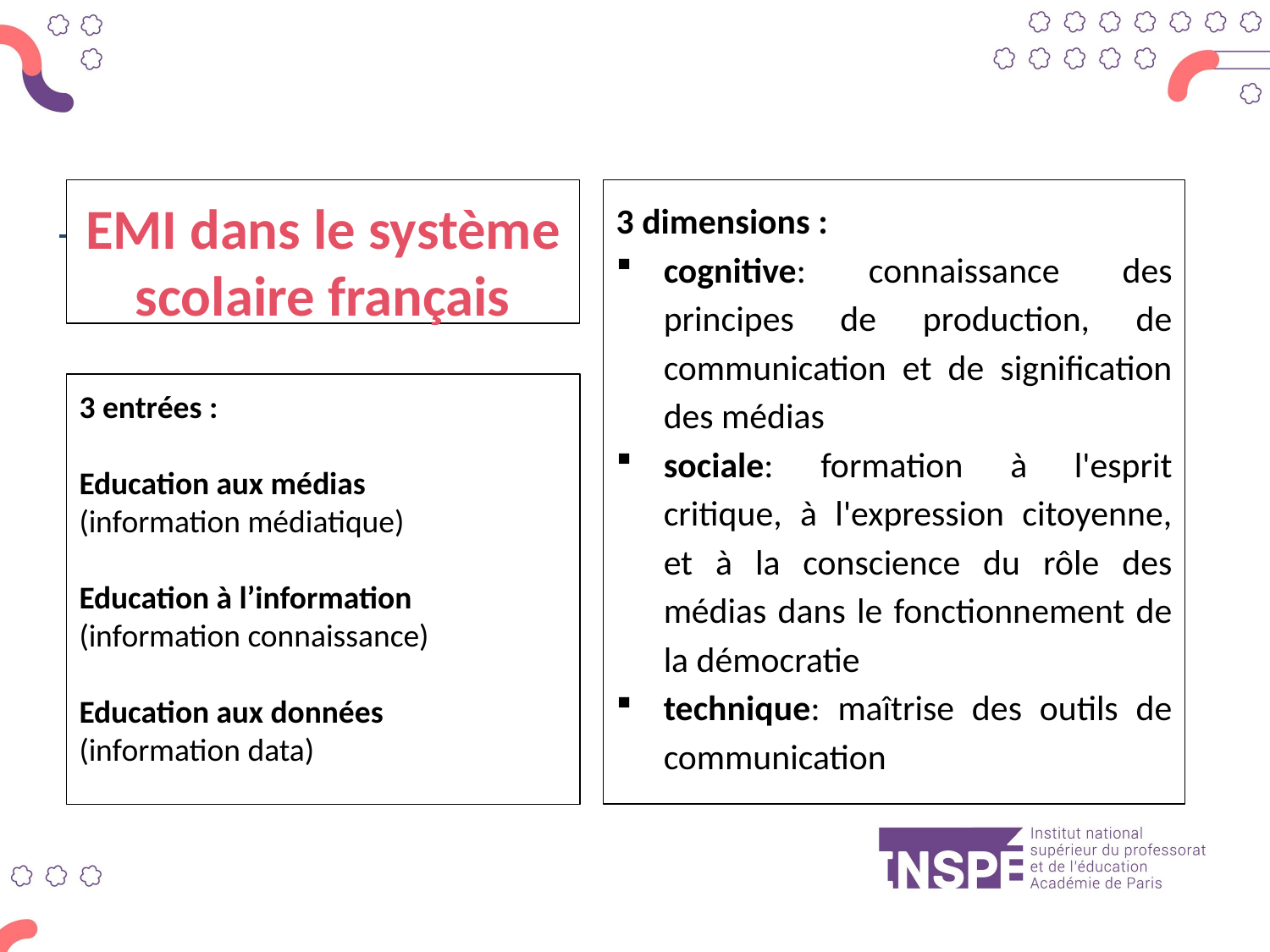

EMI dans le système scolaire français
3 dimensions :
cognitive: connaissance des principes de production, de communication et de signification des médias
sociale: formation à l'esprit critique, à l'expression citoyenne, et à la conscience du rôle des médias dans le fonctionnement de la démocratie
technique: maîtrise des outils de communication

3 entrées :

Education aux médias
(information médiatique)

Education à l’information
(information connaissance)

Education aux données
(information data)